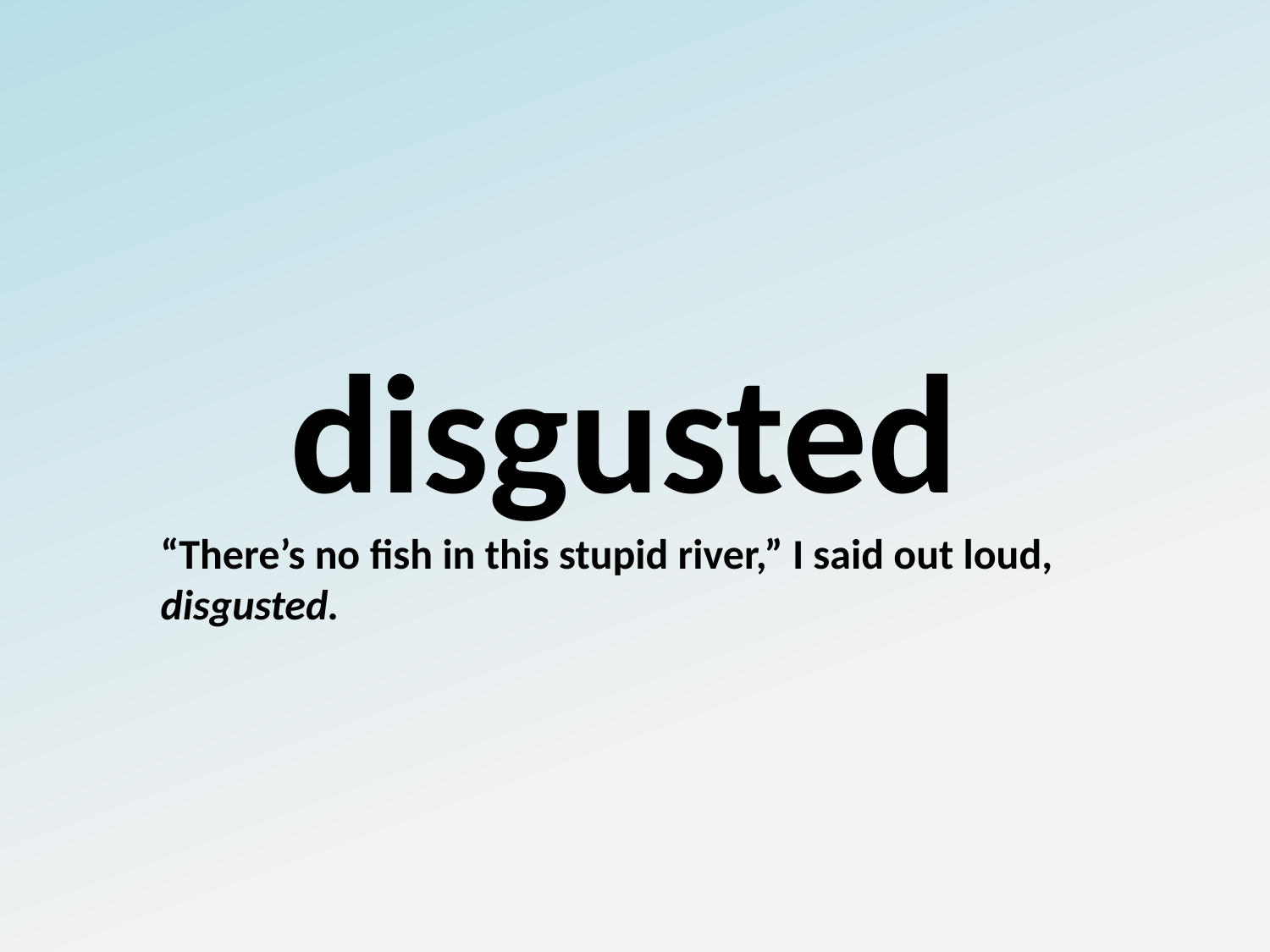

disgusted
“There’s no fish in this stupid river,” I said out loud, disgusted.